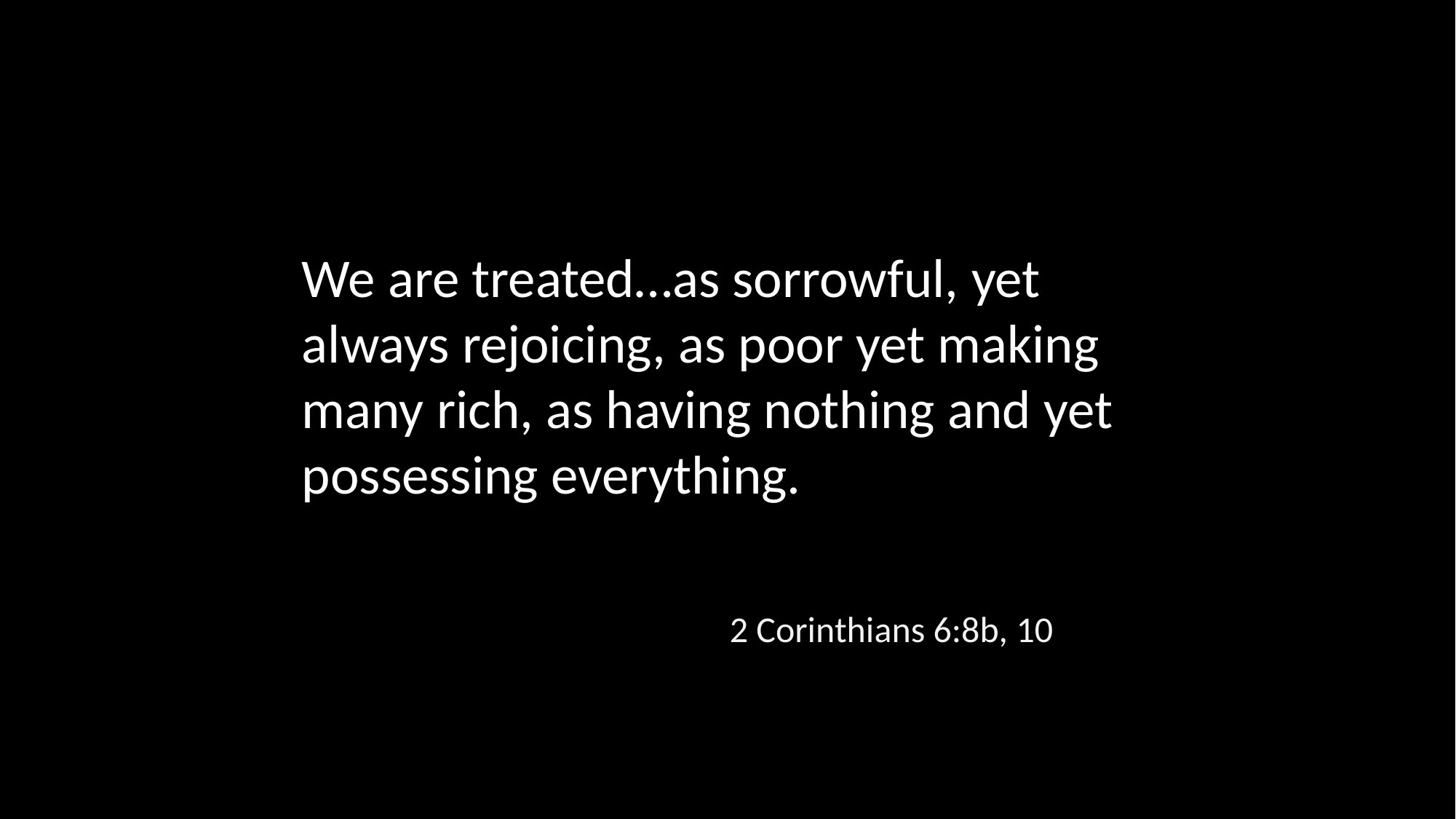

We are treated…as sorrowful, yet always rejoicing, as poor yet making many rich, as having nothing and yet possessing everything.
2 Corinthians 6:8b, 10